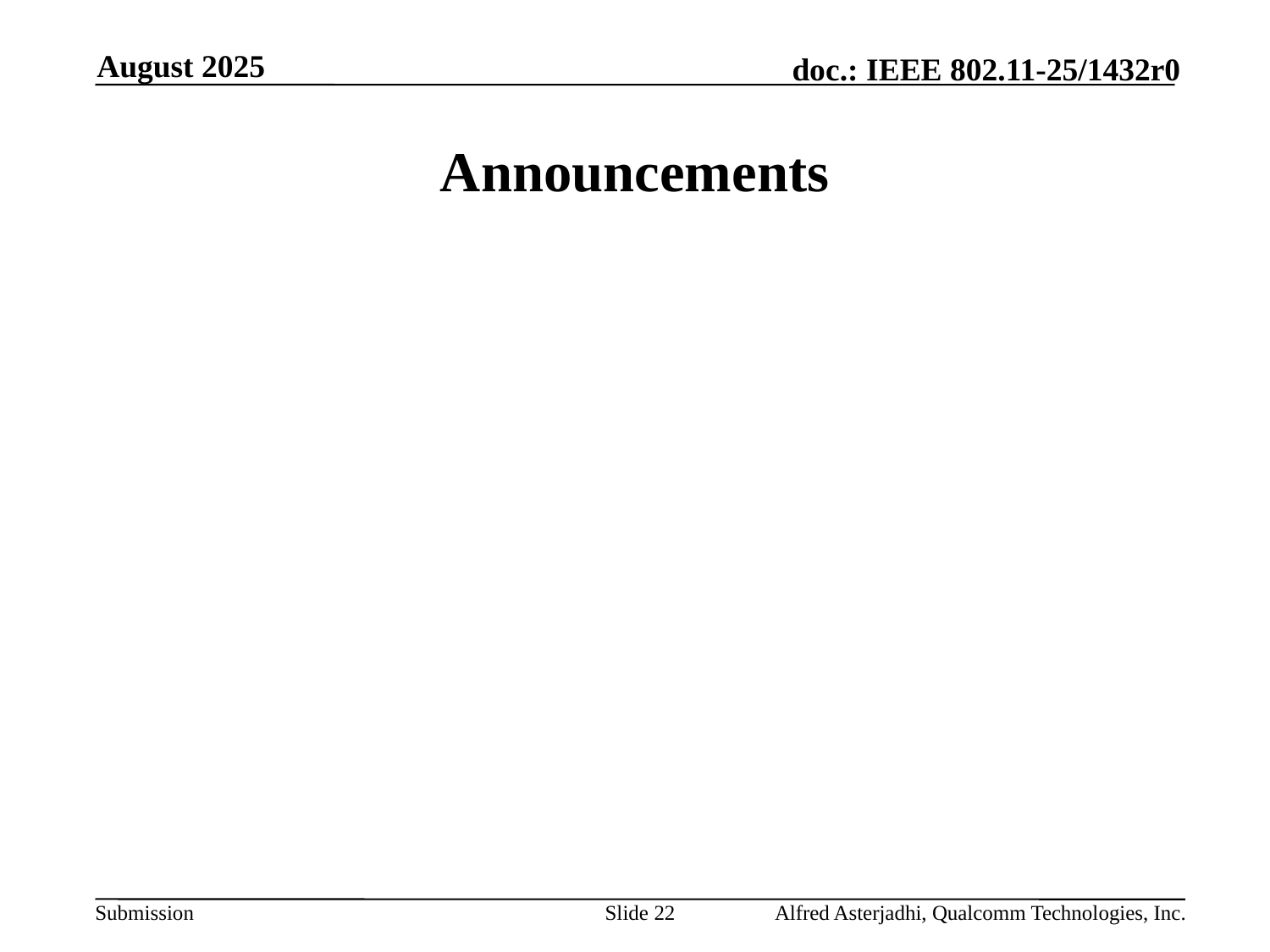

August 2025
# Announcements

Slide 22
Alfred Asterjadhi, Qualcomm Technologies, Inc.